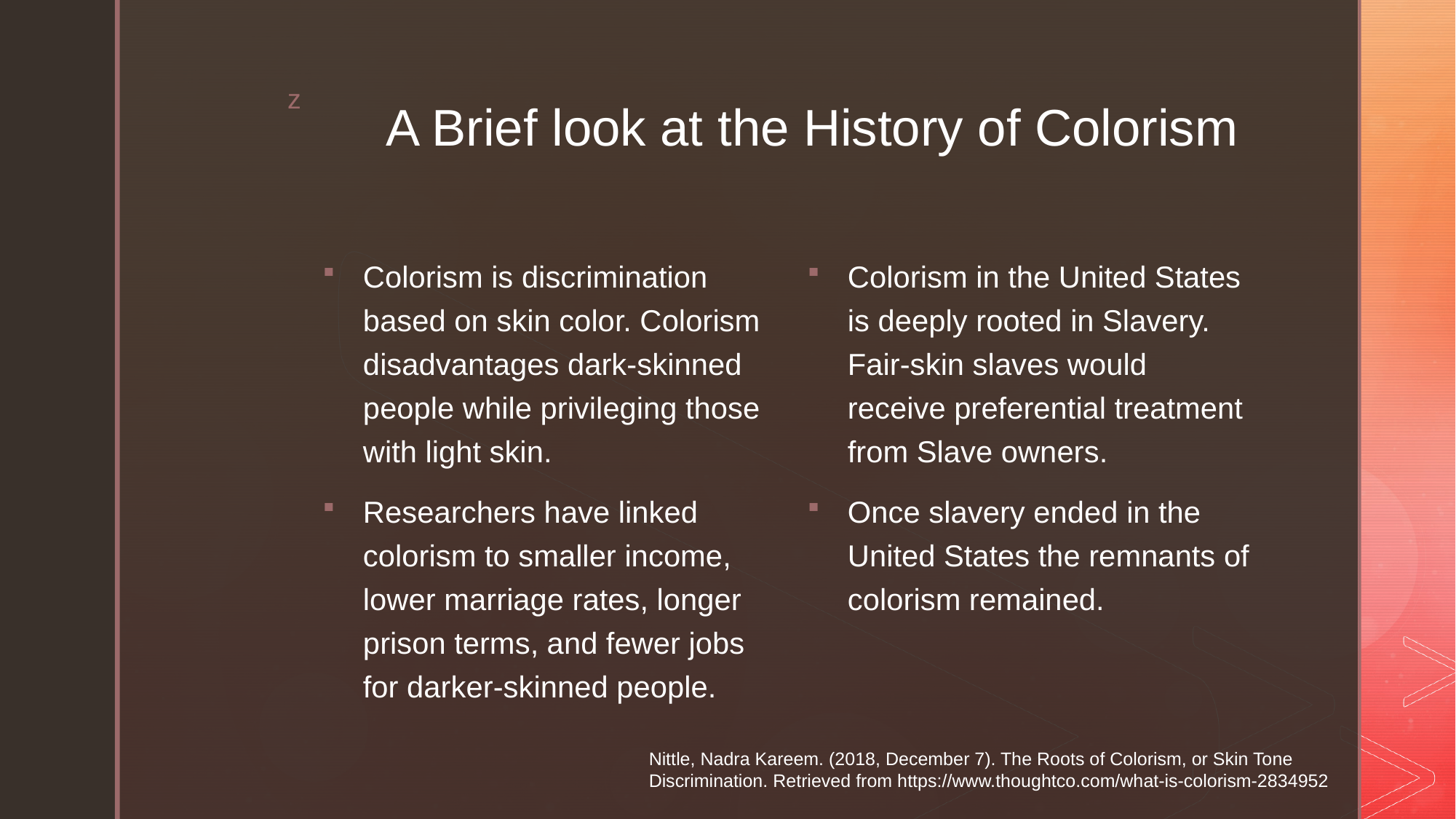

# A Brief look at the History of Colorism
Colorism in the United States is deeply rooted in Slavery. Fair-skin slaves would receive preferential treatment from Slave owners.
Once slavery ended in the United States the remnants of colorism remained.
Colorism is discrimination based on skin color. Colorism disadvantages dark-skinned people while privileging those with light skin.
Researchers have linked colorism to smaller income, lower marriage rates, longer prison terms, and fewer jobs for darker-skinned people.

Nittle, Nadra Kareem. (2018, December 7). The Roots of Colorism, or Skin Tone Discrimination. Retrieved from https://www.thoughtco.com/what-is-colorism-2834952